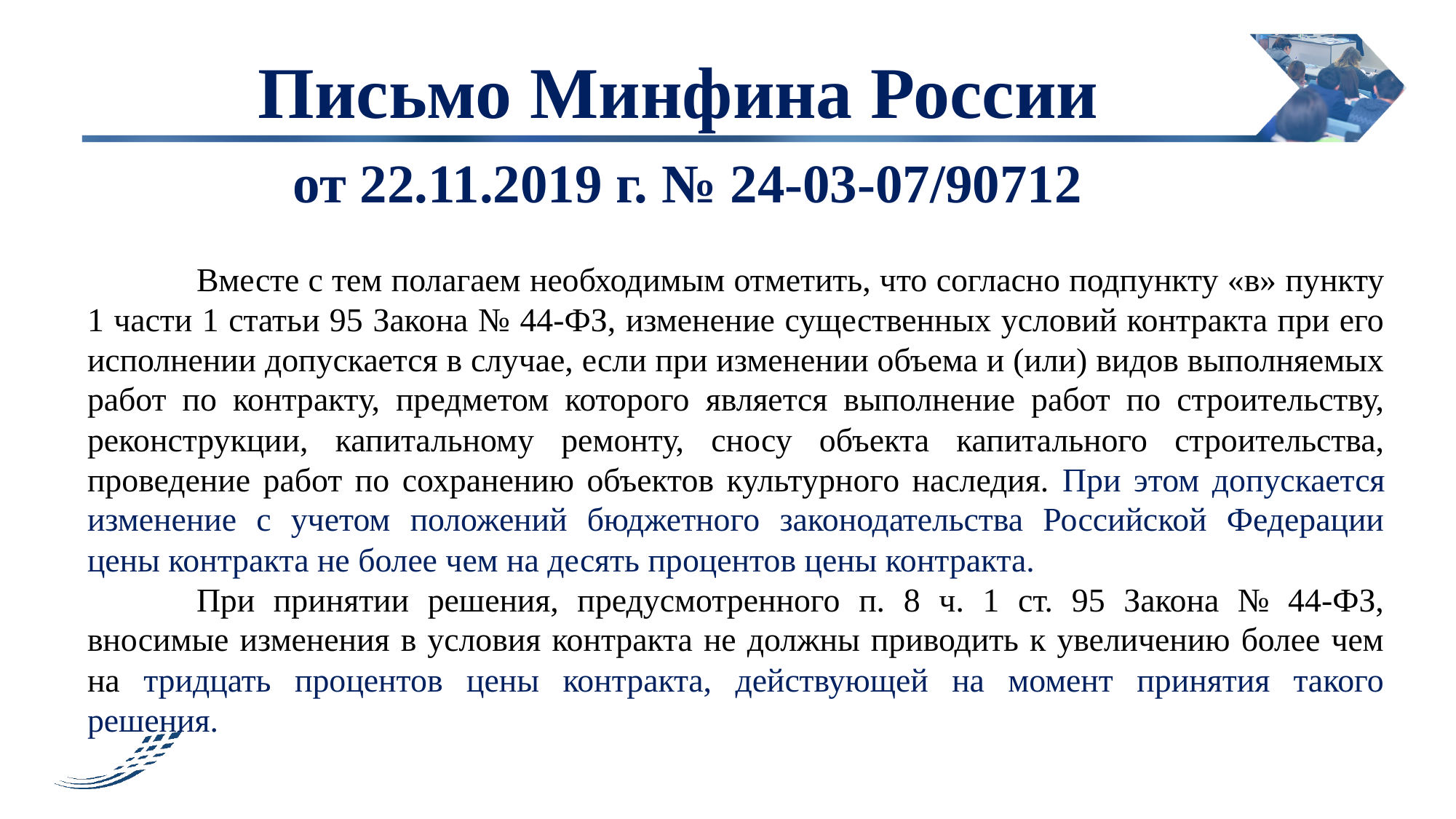

Письмо Минфина России
от 22.11.2019 г. № 24-03-07/90712
	Вместе с тем полагаем необходимым отметить, что согласно подпункту «в» пункту 1 части 1 статьи 95 Закона № 44-ФЗ, изменение существенных условий контракта при его исполнении допускается в случае, если при изменении объема и (или) видов выполняемых работ по контракту, предметом которого является выполнение работ по строительству, реконструкции, капитальному ремонту, сносу объекта капитального строительства, проведение работ по сохранению объектов культурного наследия. При этом допускается изменение с учетом положений бюджетного законодательства Российской Федерации цены контракта не более чем на десять процентов цены контракта.
	При принятии решения, предусмотренного п. 8 ч. 1 ст. 95 Закона № 44-ФЗ, вносимые изменения в условия контракта не должны приводить к увеличению более чем на тридцать процентов цены контракта, действующей на момент принятия такого решения.